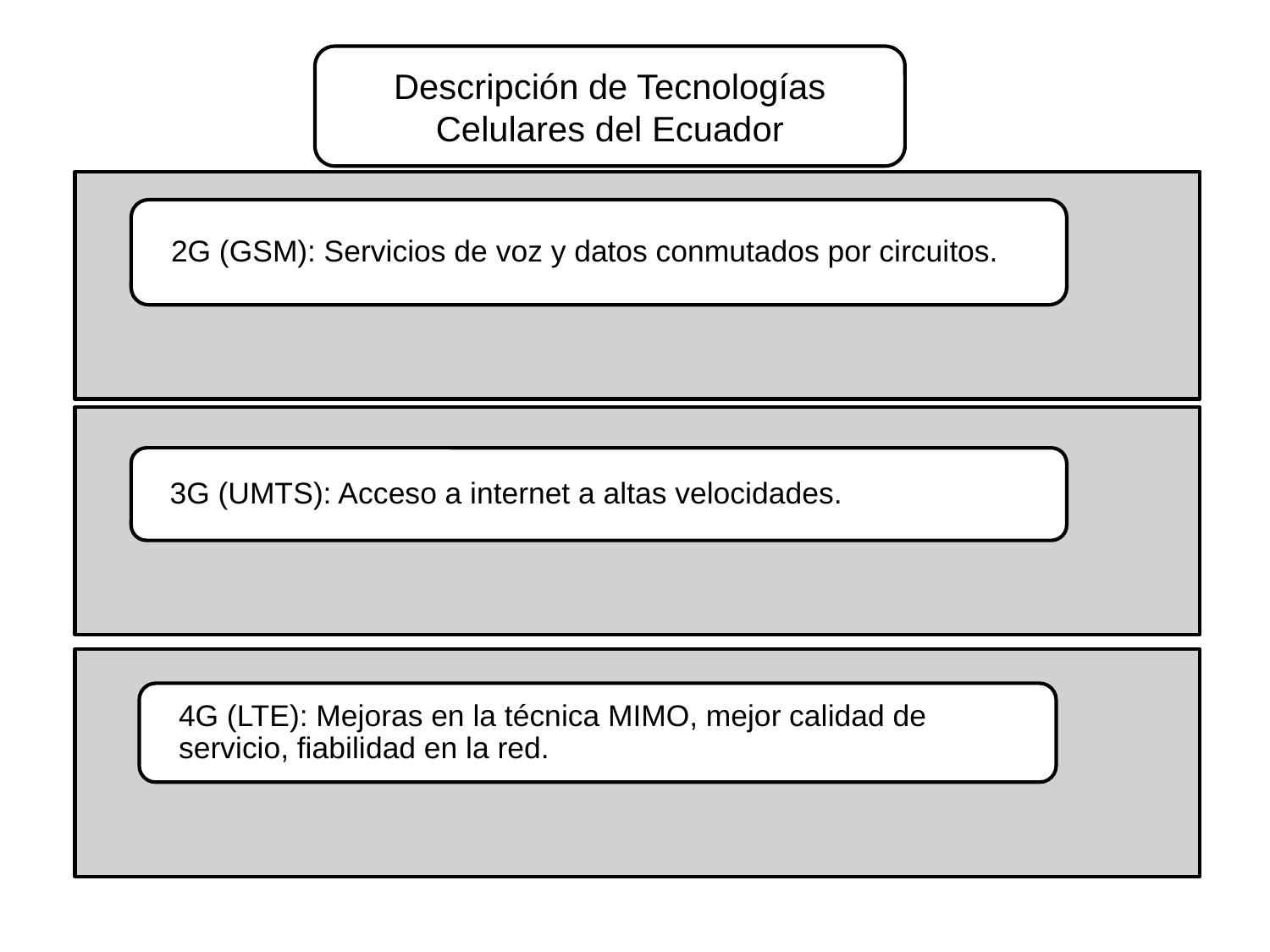

Descripción de Tecnologías Celulares del Ecuador
2G (GSM): Servicios de voz y datos conmutados por circuitos.
3G (UMTS): Acceso a internet a altas velocidades.
4G (LTE): Mejoras en la técnica MIMO, mejor calidad de servicio, fiabilidad en la red.